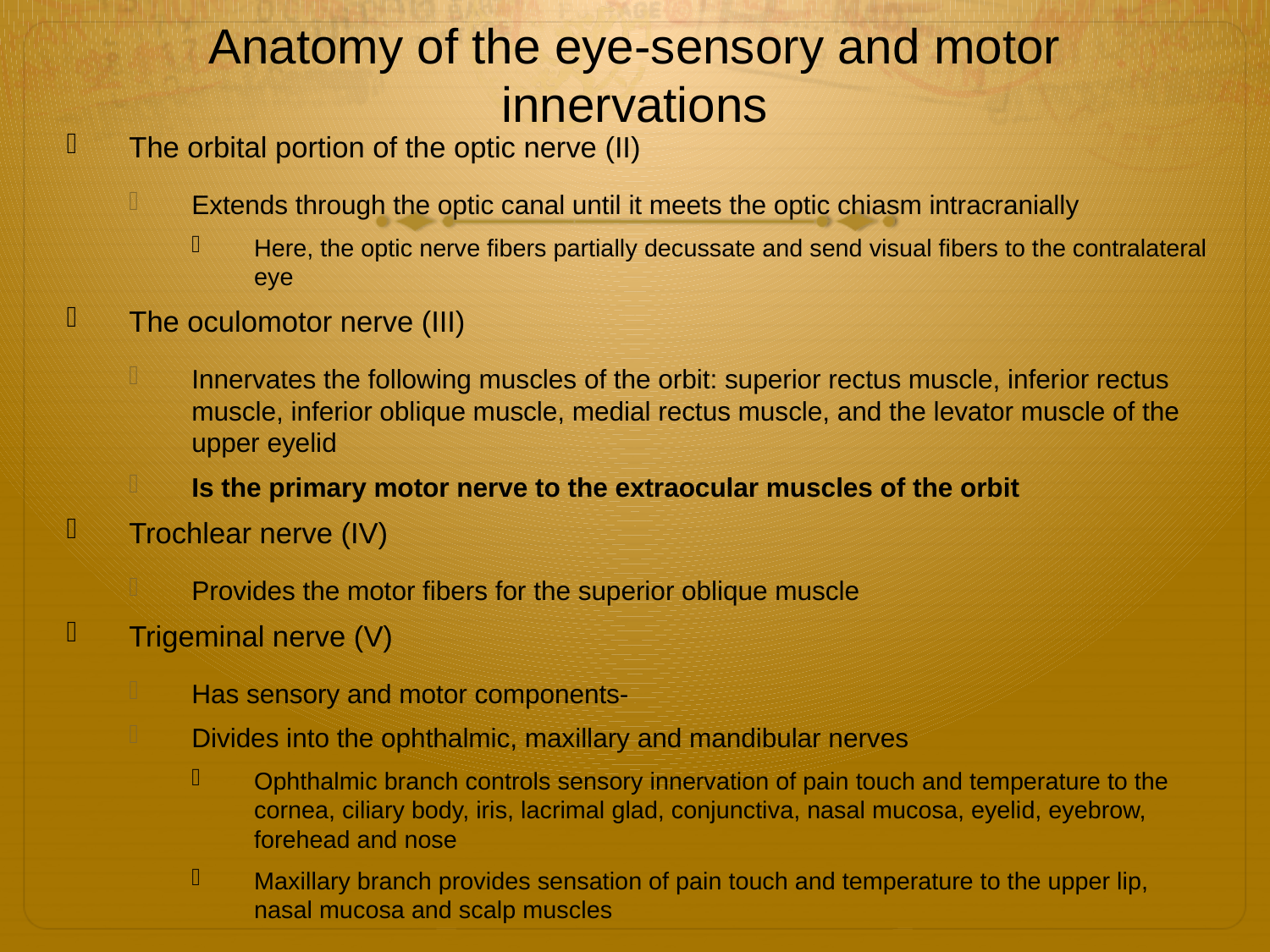

# Anatomy of the eye-sensory and motor innervations
The orbital portion of the optic nerve (II)
Extends through the optic canal until it meets the optic chiasm intracranially
Here, the optic nerve fibers partially decussate and send visual fibers to the contralateral eye
The oculomotor nerve (III)
Innervates the following muscles of the orbit: superior rectus muscle, inferior rectus muscle, inferior oblique muscle, medial rectus muscle, and the levator muscle of the upper eyelid
Is the primary motor nerve to the extraocular muscles of the orbit
Trochlear nerve (IV)
Provides the motor fibers for the superior oblique muscle
Trigeminal nerve (V)
Has sensory and motor components-
Divides into the ophthalmic, maxillary and mandibular nerves
Ophthalmic branch controls sensory innervation of pain touch and temperature to the cornea, ciliary body, iris, lacrimal glad, conjunctiva, nasal mucosa, eyelid, eyebrow, forehead and nose
Maxillary branch provides sensation of pain touch and temperature to the upper lip, nasal mucosa and scalp muscles